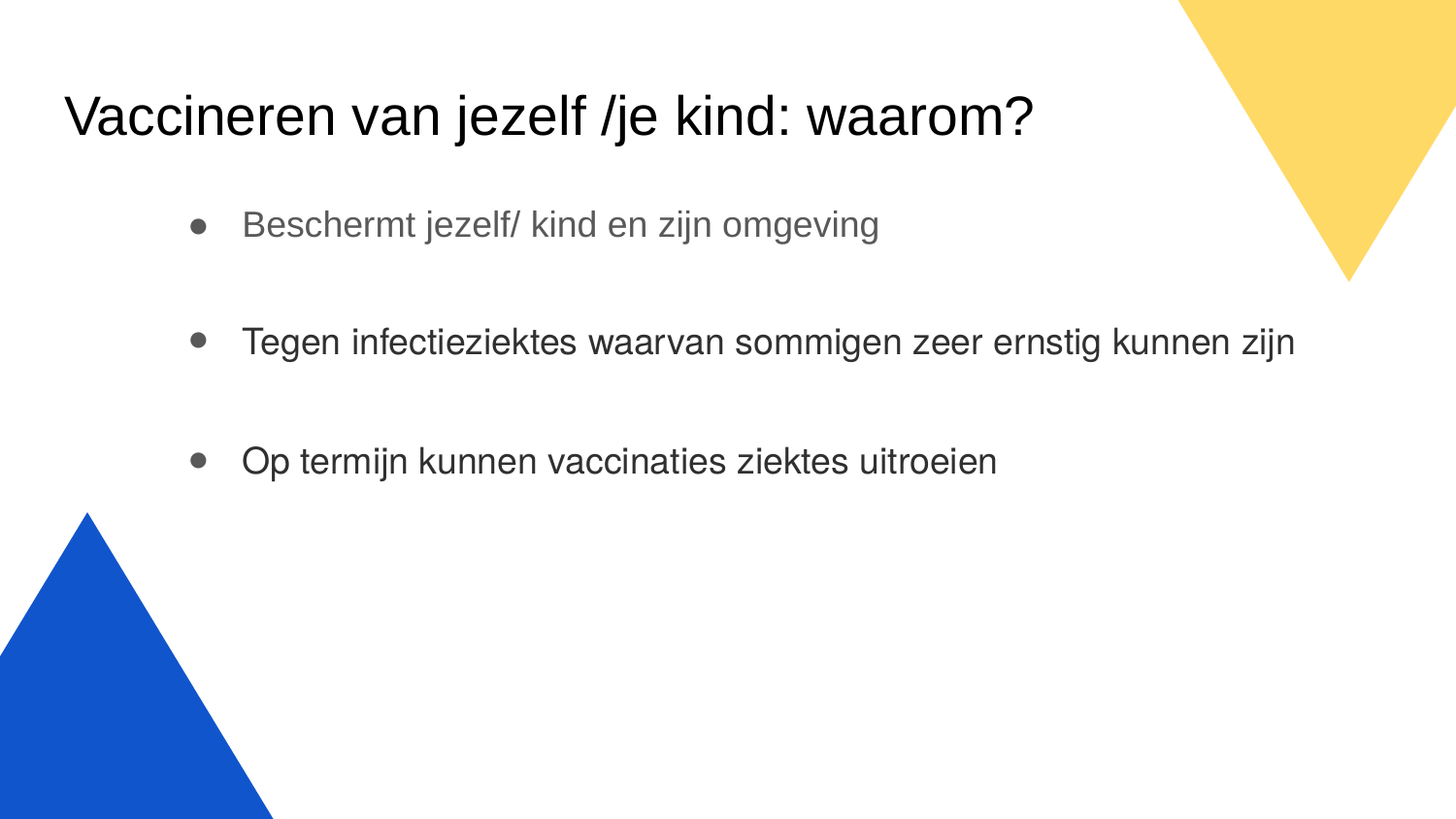

# Vaccineren van jezelf /je kind: waarom?

Beschermt jezelf/ kind en zijn omgeving

Tegen infectieziektes waarvan sommigen zeer ernstig kunnen zijn

Op termijn kunnen vaccinaties ziektes uitroeien